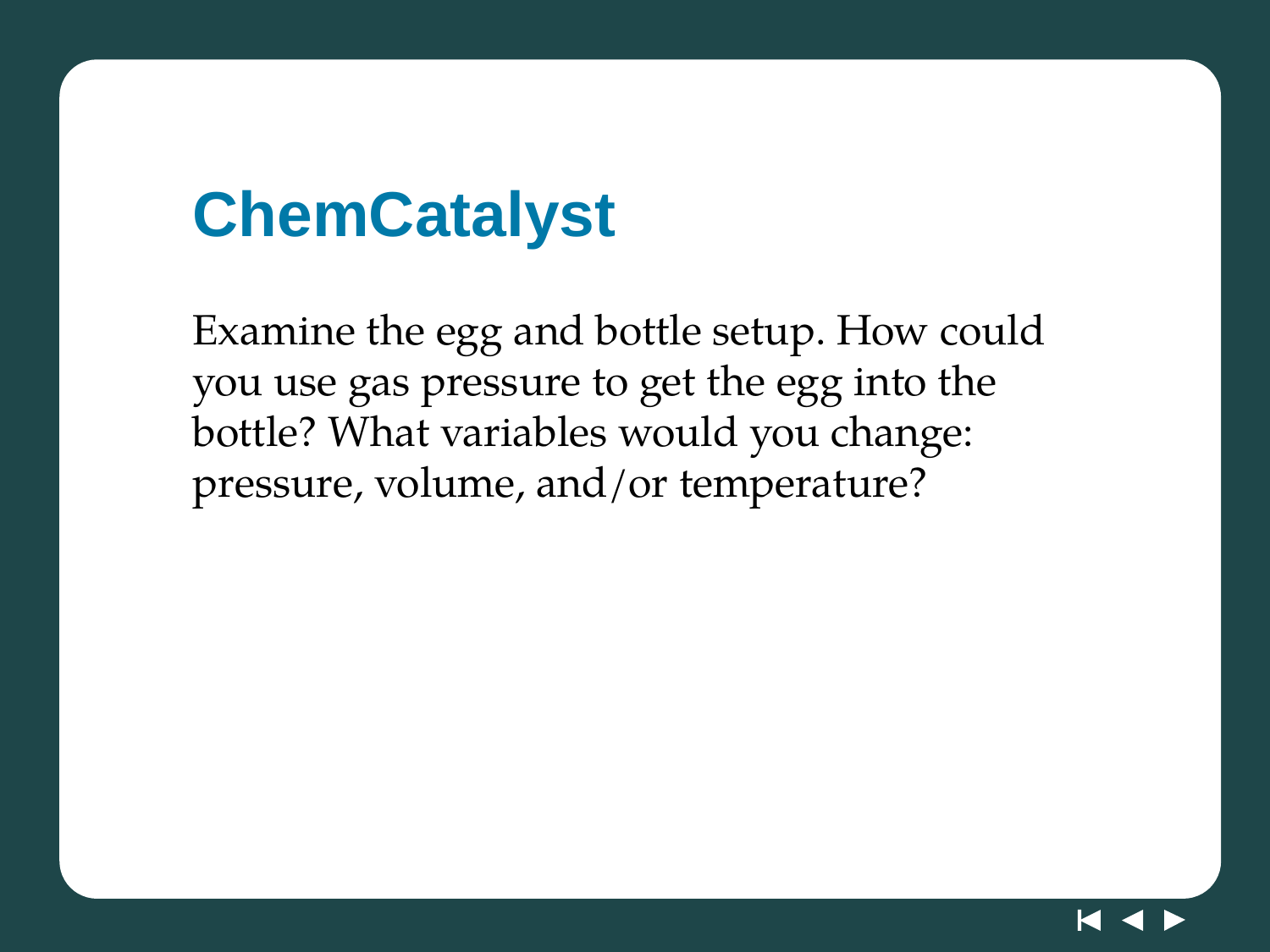

# ChemCatalyst
Examine the egg and bottle setup. How could you use gas pressure to get the egg into the bottle? What variables would you change: pressure, volume, and/or temperature?